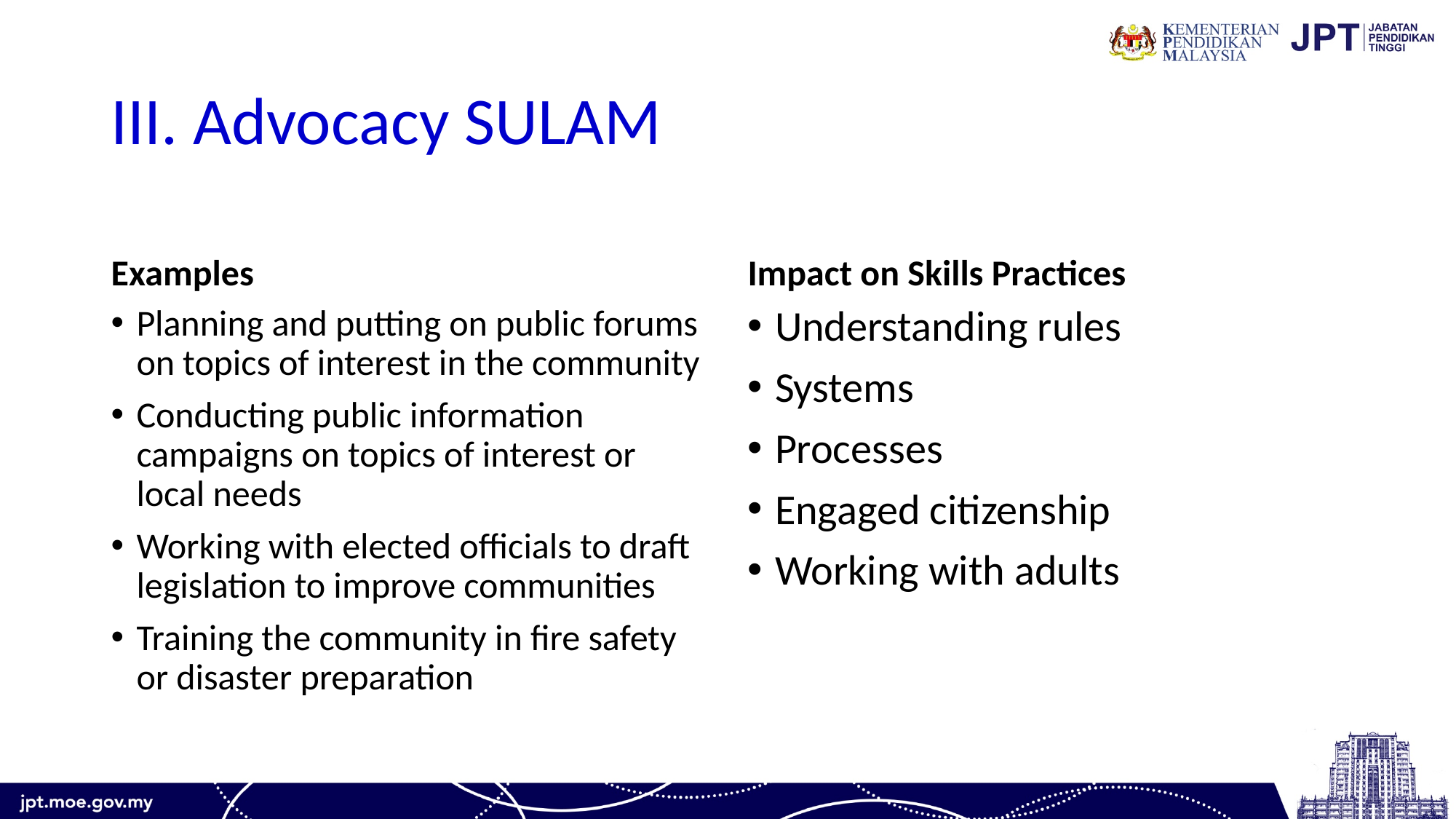

# III. Advocacy SULAM
Examples
Impact on Skills Practices
Planning and putting on public forums on topics of interest in the community
Conducting public information campaigns on topics of interest or local needs
Working with elected officials to draft legislation to improve communities
Training the community in fire safety or disaster preparation
Understanding rules
Systems
Processes
Engaged citizenship
Working with adults